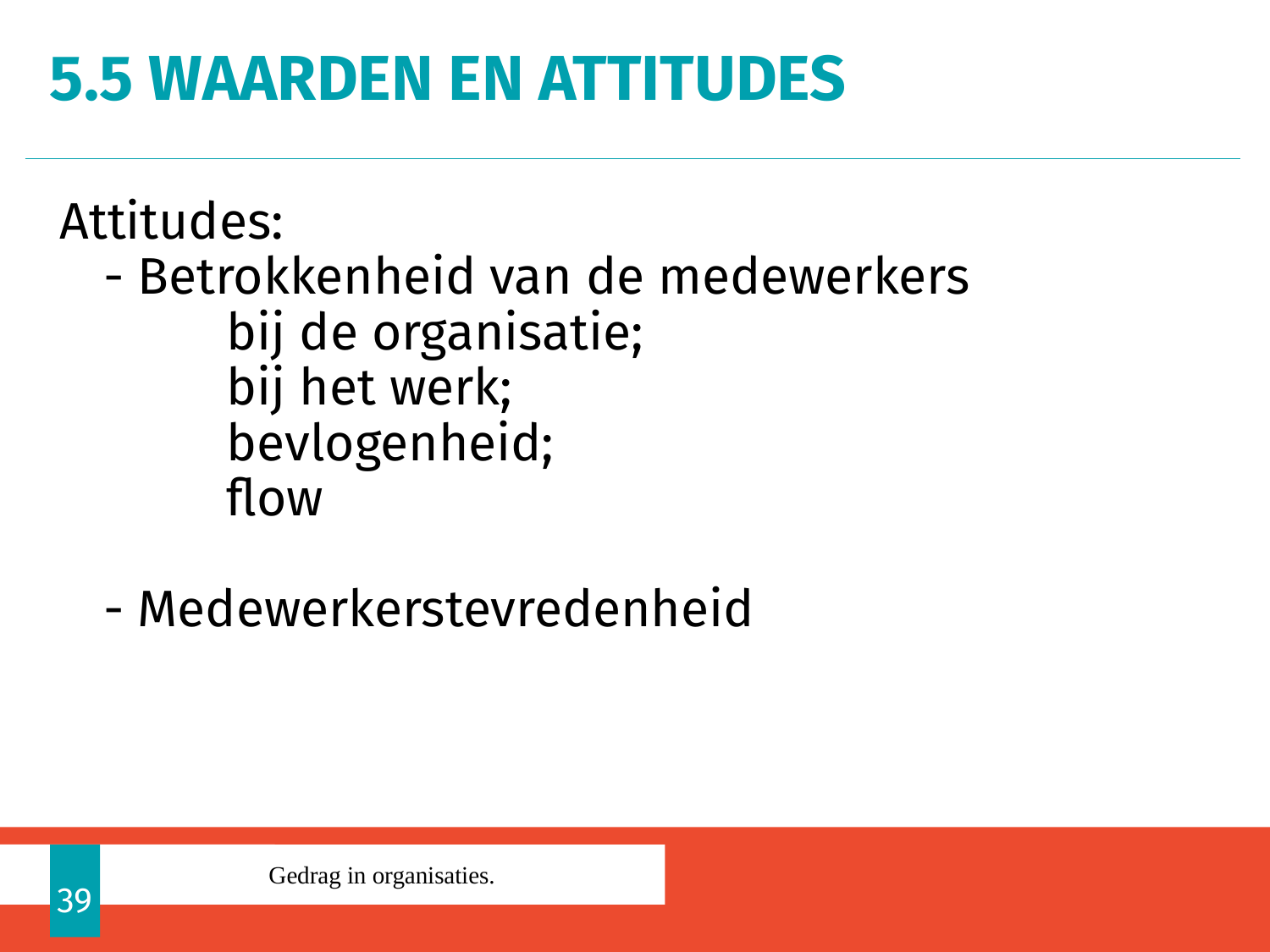

# 5.5 Waarden en attitudes
Attitudes:
- Betrokkenheid van de medewerkers
	bij de organisatie;
	bij het werk;
	bevlogenheid;
	flow
- Medewerkerstevredenheid
39
Gedrag in organisaties.